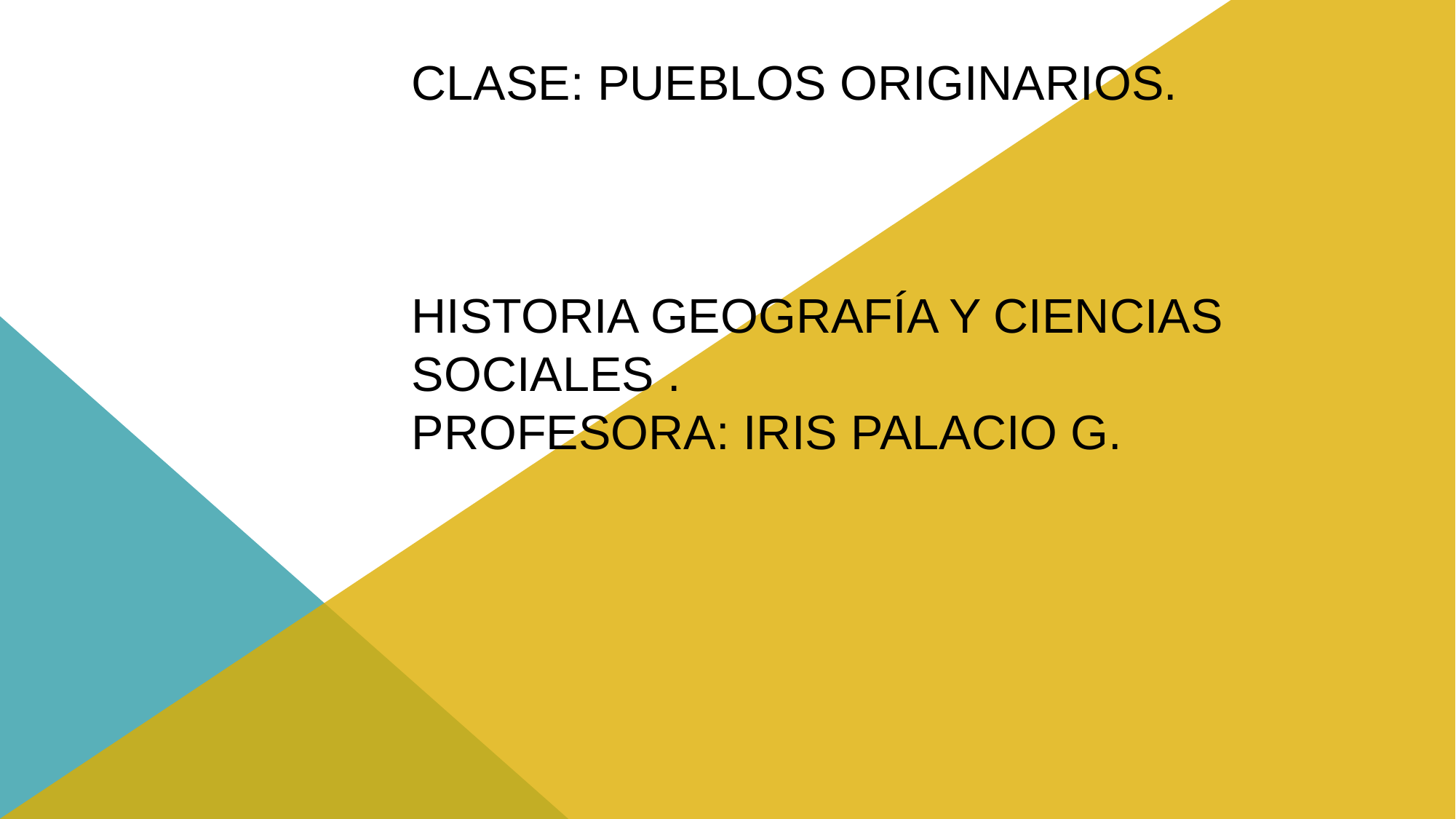

# Clase: pueblos originarios. Historia geografía y Ciencias sociales . Profesora: Iris Palacio G.